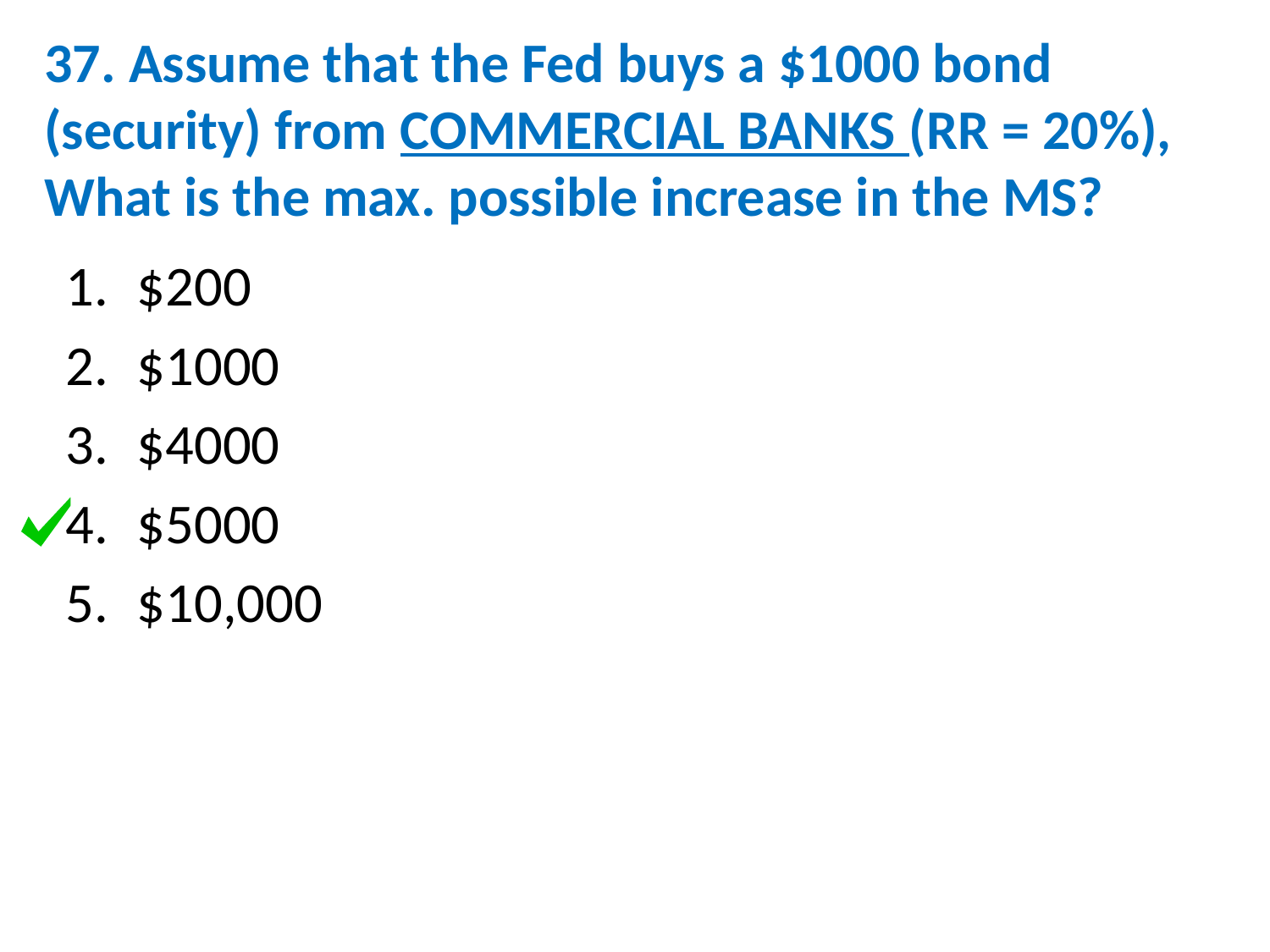

# 37. Assume that the Fed buys a $1000 bond (security) from COMMERCIAL BANKS (RR = 20%), What is the max. possible increase in the MS?
$200
$1000
$4000
$5000
$10,000